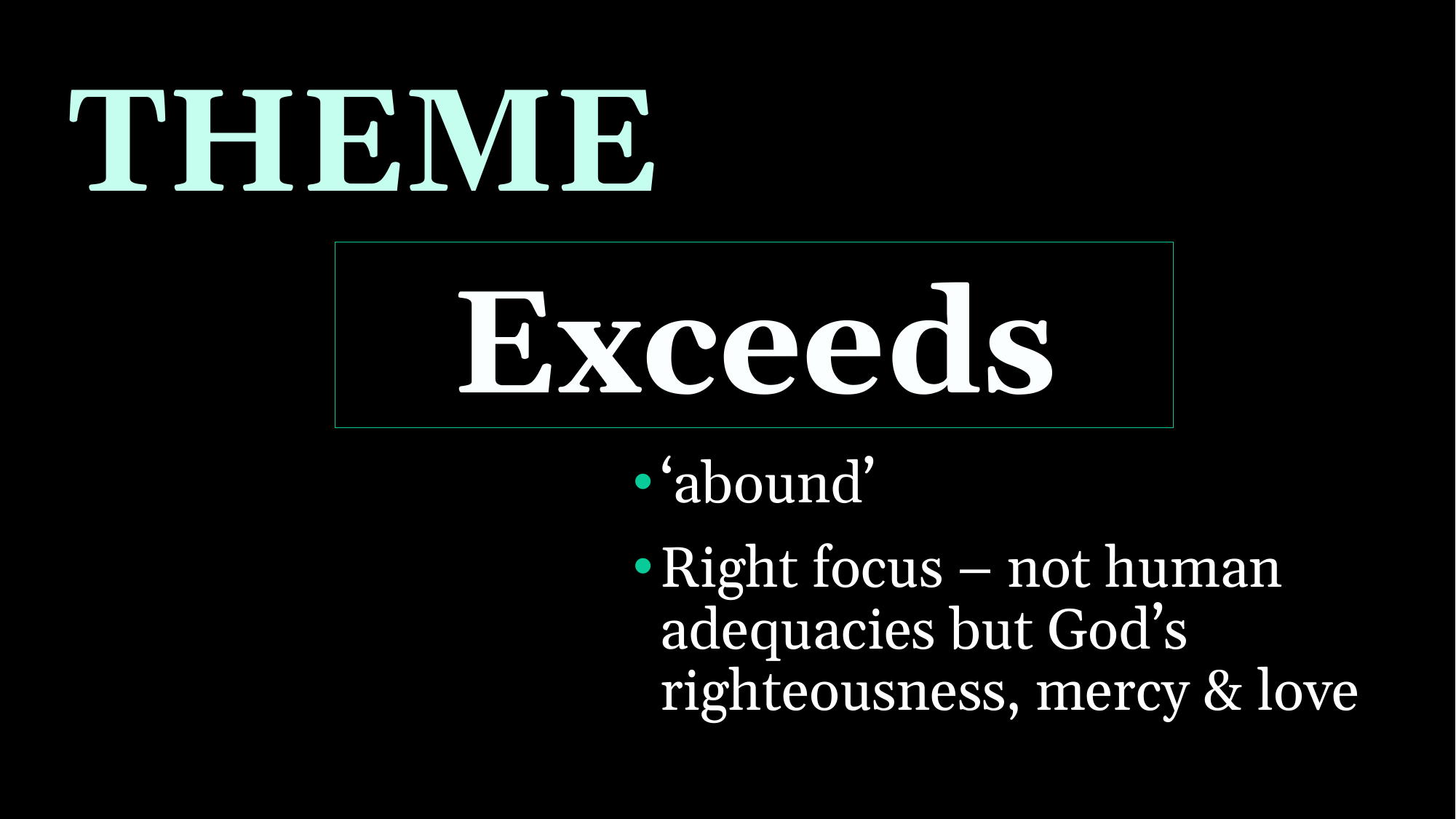

THEME
Exceeds
‘abound’
Right focus – not human adequacies but God’s righteousness, mercy & love